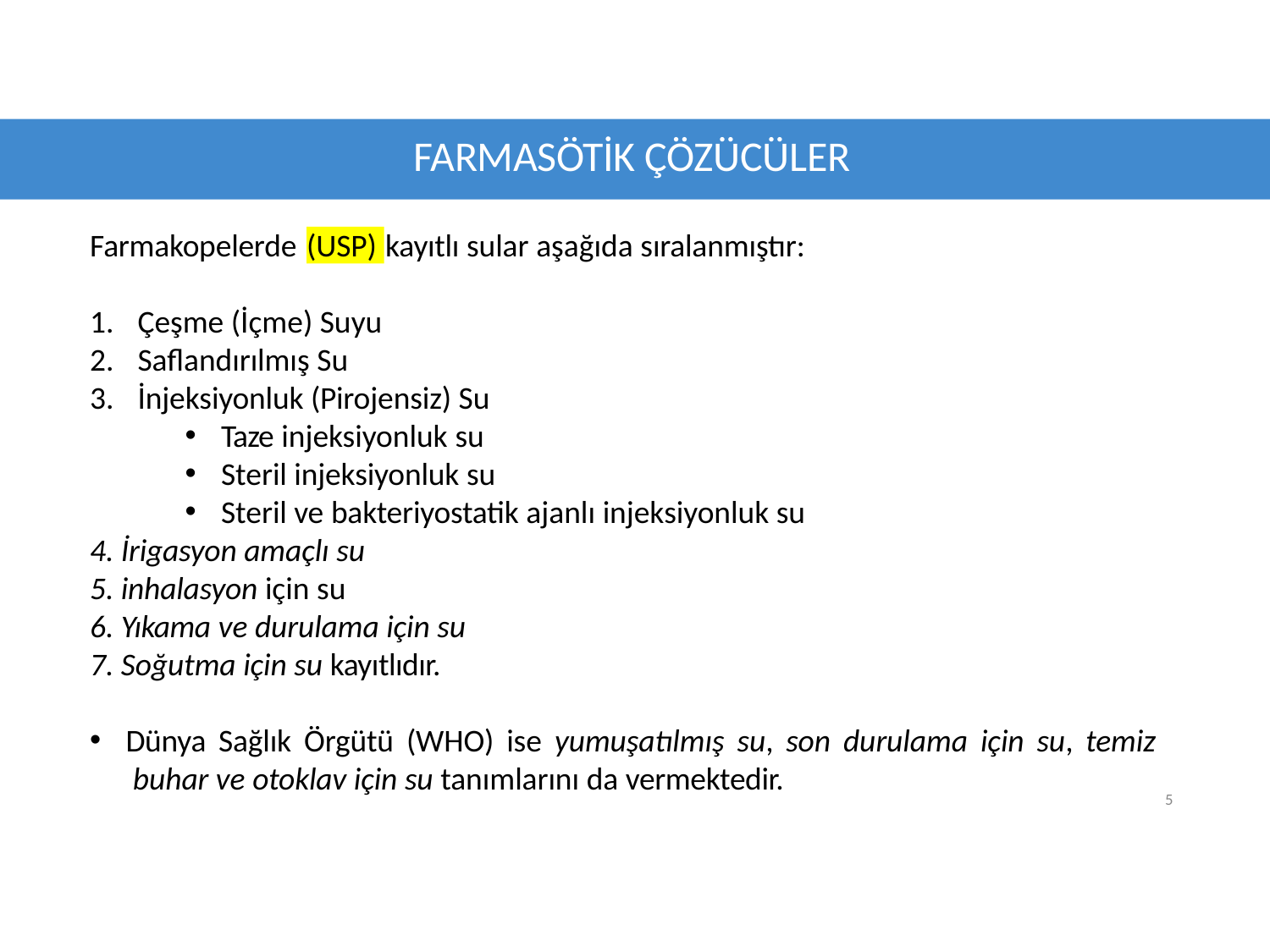

# FARMASÖTİK ÇÖZÜCÜLER
Farmakopelerde	kayıtlı sular aşağıda sıralanmıştır:
(USP)
Çeşme (İçme) Suyu
Saflandırılmış Su
İnjeksiyonluk (Pirojensiz) Su
Taze injeksiyonluk su
Steril injeksiyonluk su
Steril ve bakteriyostatik ajanlı injeksiyonluk su
İrigasyon amaçlı su
inhalasyon için su
Yıkama ve durulama için su
Soğutma için su kayıtlıdır.

Dünya Sağlık Örgütü (WHO) ise yumuşatılmış su, son durulama için su, temiz  buhar ve otoklav için su tanımlarını da vermektedir.
5